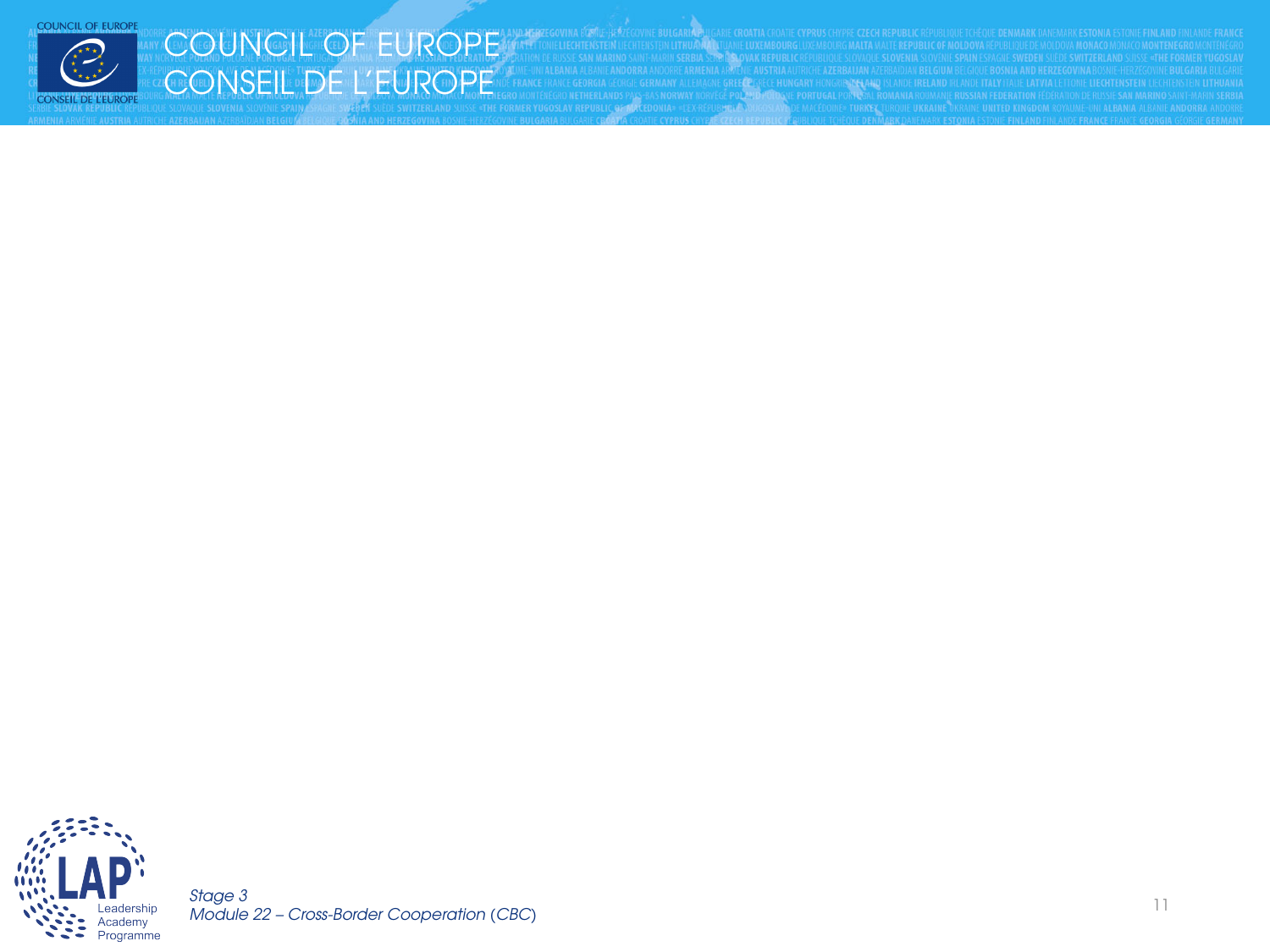

# UNDESTANDING CBC

Stage 3
Module 22 – Cross-Border Cooperation (CBC)
11